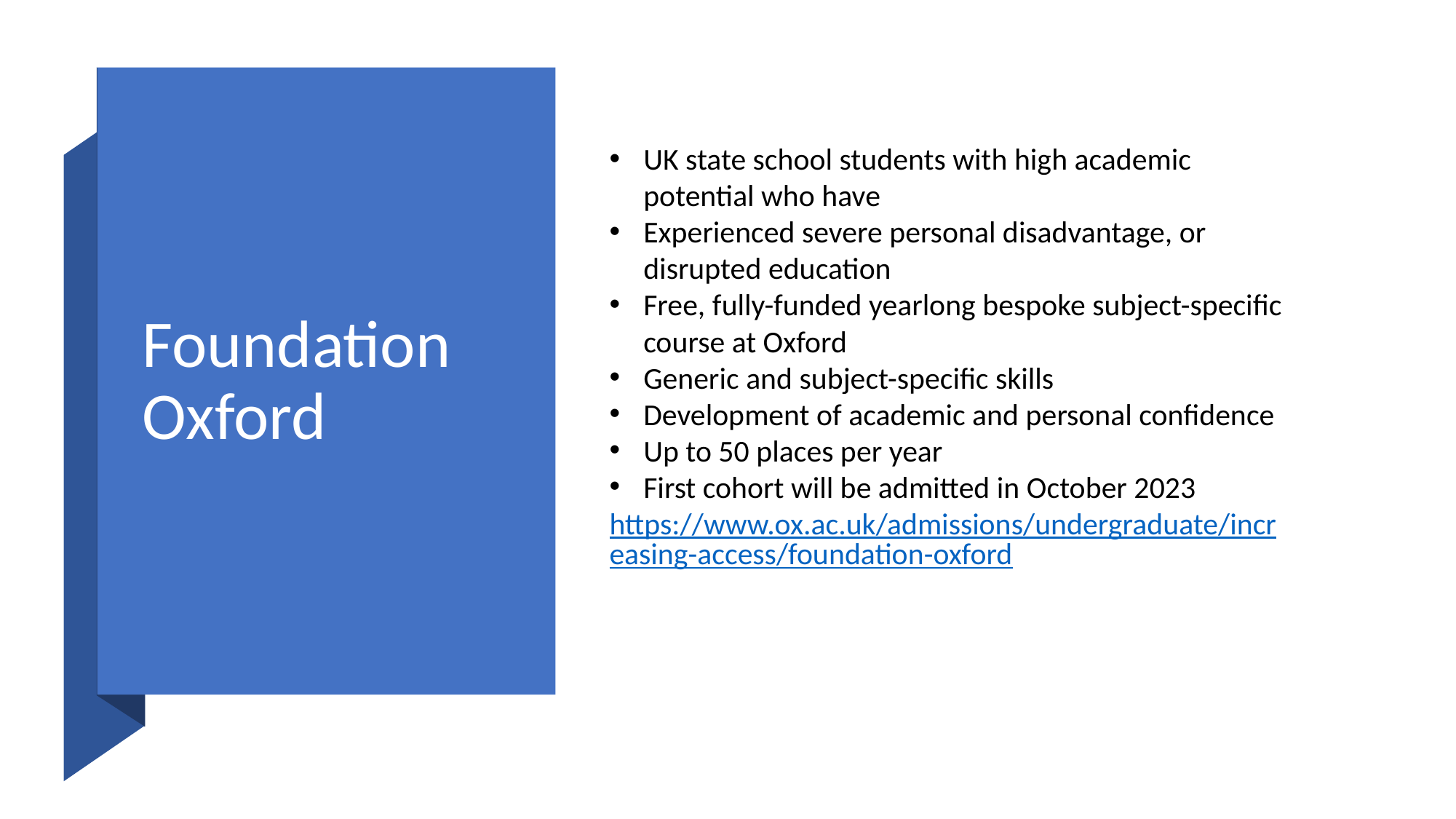

# Foundation Oxford

UK state school students with high academic potential who have
Experienced severe personal disadvantage, or disrupted education
Free, fully-funded yearlong bespoke subject-specific course at Oxford
Generic and subject-specific skills
Development of academic and personal confidence
Up to 50 places per year
First cohort will be admitted in October 2023
https://www.ox.ac.uk/admissions/undergraduate/increasing-access/foundation-oxford